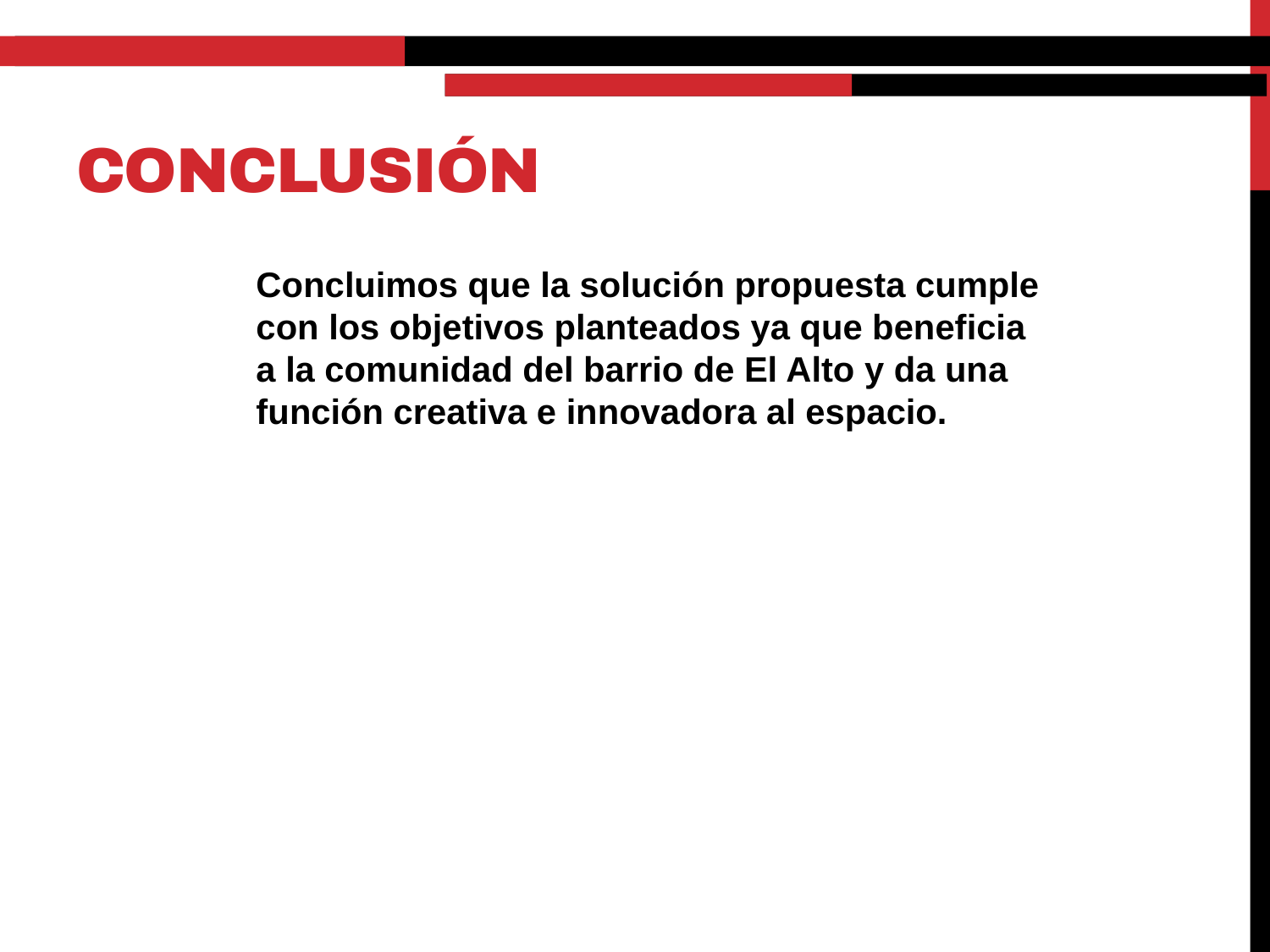

# Conclusión

Concluimos que la solución propuesta cumple con los objetivos planteados ya que beneficia a la comunidad del barrio de El Alto y da una función creativa e innovadora al espacio.